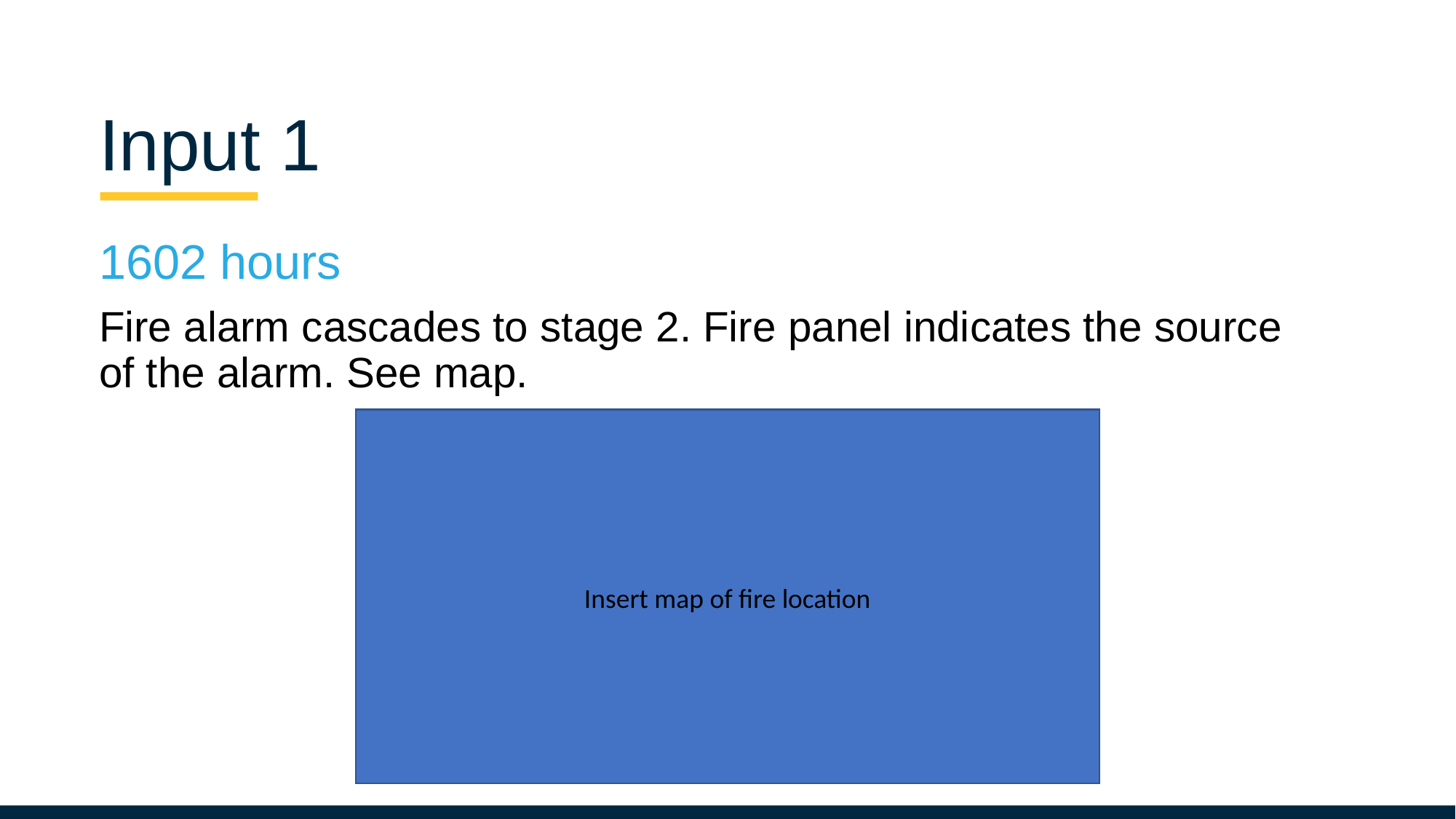

Input 1

1602 hours
Fire alarm cascades to stage 2. Fire panel indicates the source of the alarm. See map.

Insert map of fire location